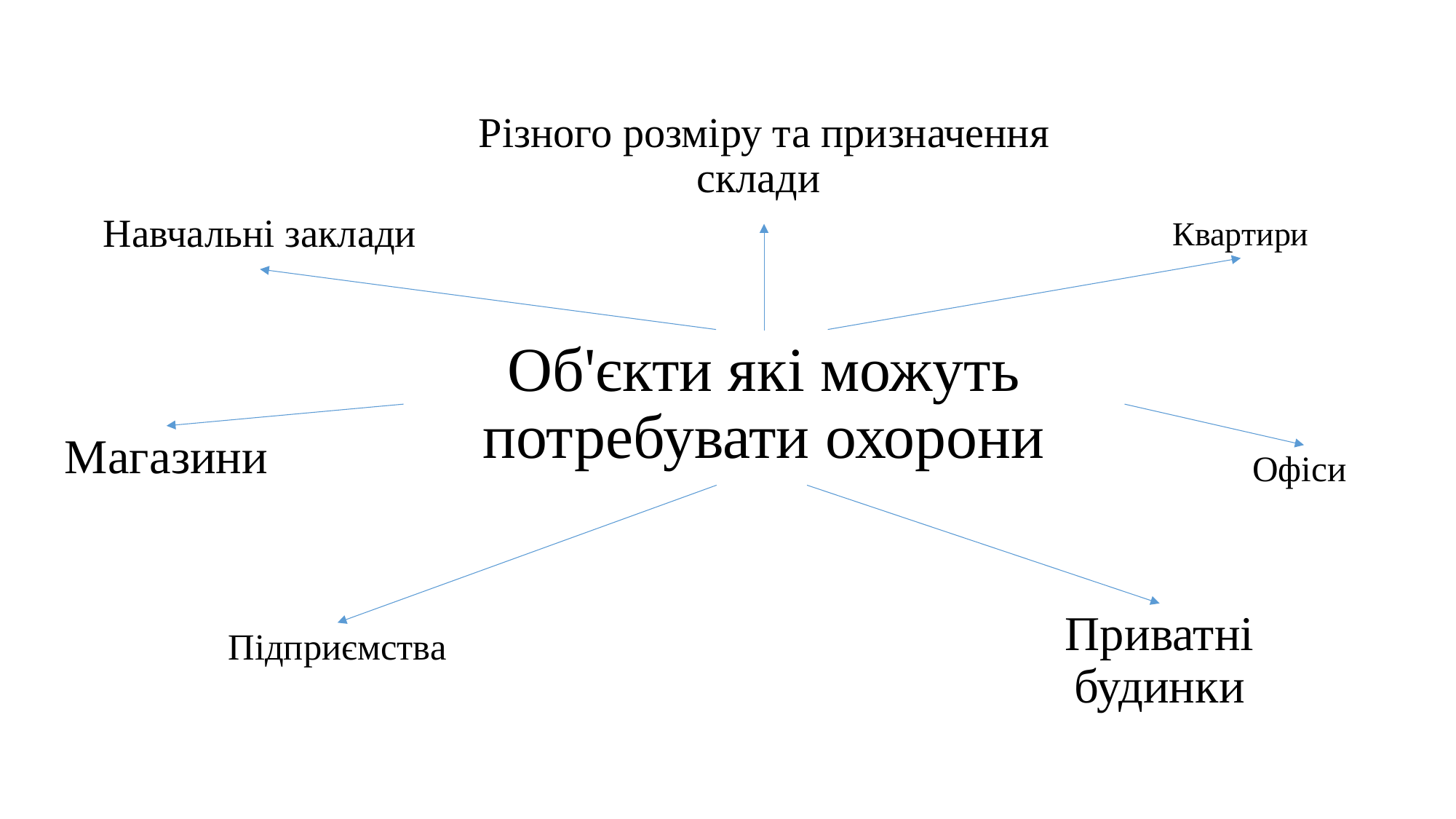

Різного розміру та призначення склади
Навчальні заклади
Квартири
# Об'єкти які можуть потребувати охорони
Магазини

Офіси
Приватні будинки
Підприємства